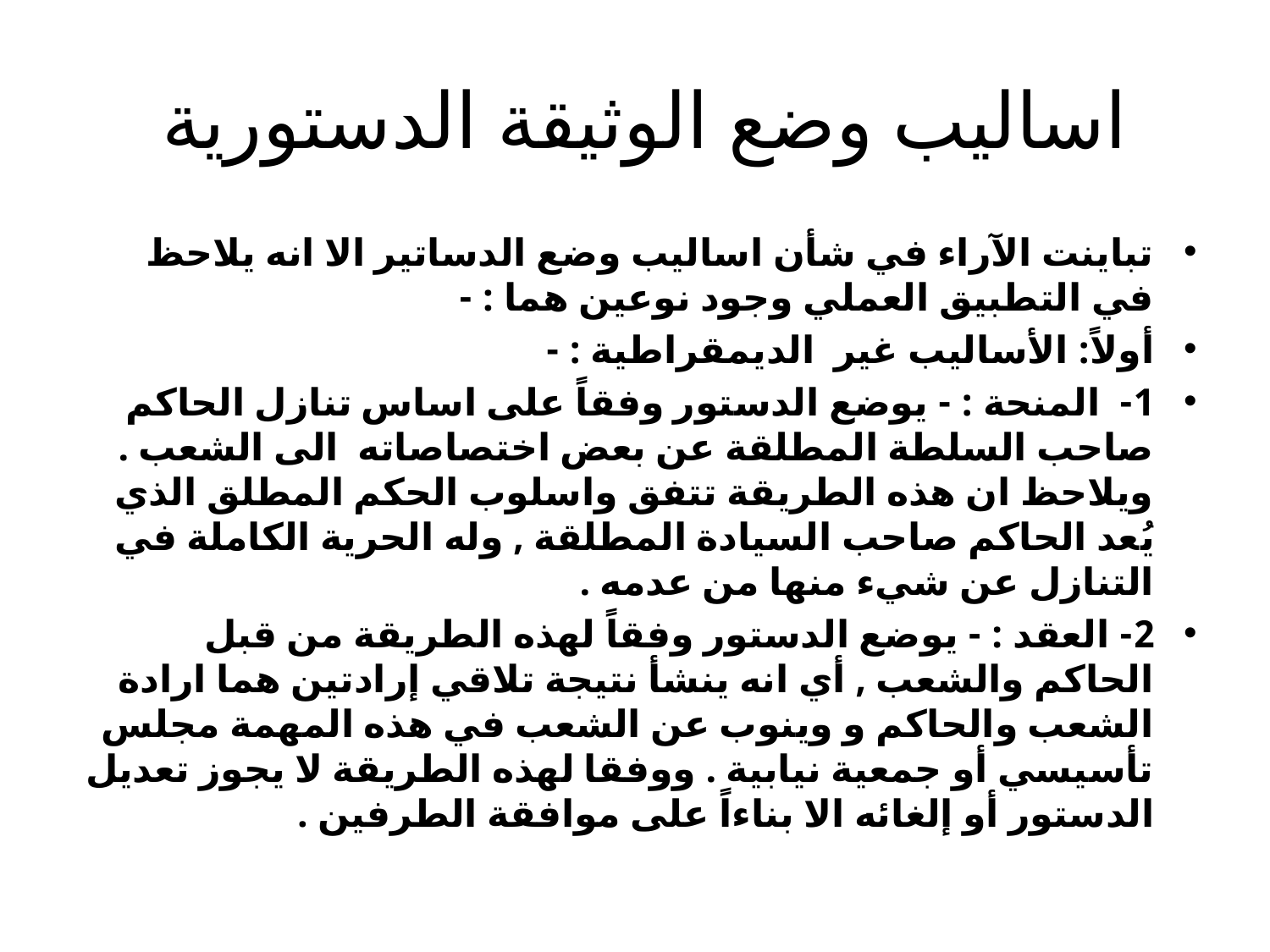

# اساليب وضع الوثيقة الدستورية
تباينت الآراء في شأن اساليب وضع الدساتير الا انه يلاحظ في التطبيق العملي وجود نوعين هما : -
أولاً: الأساليب غير  الديمقراطية : -
1-  المنحة : - يوضع الدستور وفقاً على اساس تنازل الحاكم صاحب السلطة المطلقة عن بعض اختصاصاته  الى الشعب . ويلاحظ ان هذه الطريقة تتفق واسلوب الحكم المطلق الذي يُعد الحاكم صاحب السيادة المطلقة , وله الحرية الكاملة في التنازل عن شيء منها من عدمه .
2- العقد : - يوضع الدستور وفقاً لهذه الطريقة من قبل الحاكم والشعب , أي انه ينشأ نتيجة تلاقي إرادتين هما ارادة الشعب والحاكم و وينوب عن الشعب في هذه المهمة مجلس تأسيسي أو جمعية نيابية . ووفقا لهذه الطريقة لا يجوز تعديل الدستور أو إلغائه الا بناءاً على موافقة الطرفين .